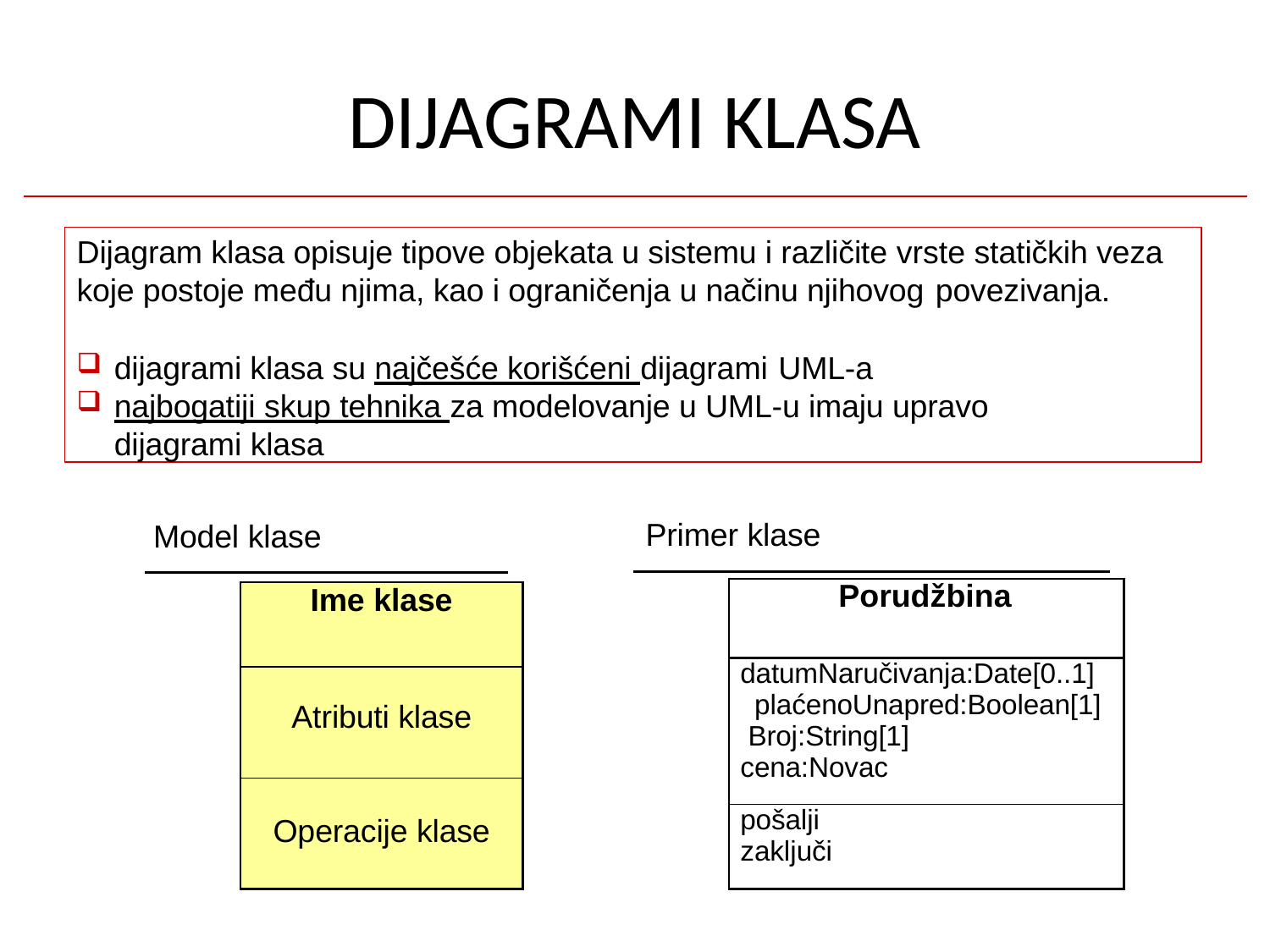

# DIJAGRAMI KLASA

Dijagram klasa opisuje tipove objekata u sistemu i različite vrste statičkih veza  koje postoje među njima, kao i ograničenja u načinu njihovog povezivanja.

dijagrami klasa su najčešće korišćeni dijagrami UML-a
najbogatiji skup tehnika za modelovanje u UML-u imaju upravo  dijagrami klasa
Primer klase
Model klase

| Porudžbina |
| --- |
| datumNaručivanja:Date[0..1] plaćenoUnapred:Boolean[1] Broj:String[1] cena:Novac |
| pošalji zaključi |
| Ime klase |
| --- |
| Atributi klase |
| Operacije klase |